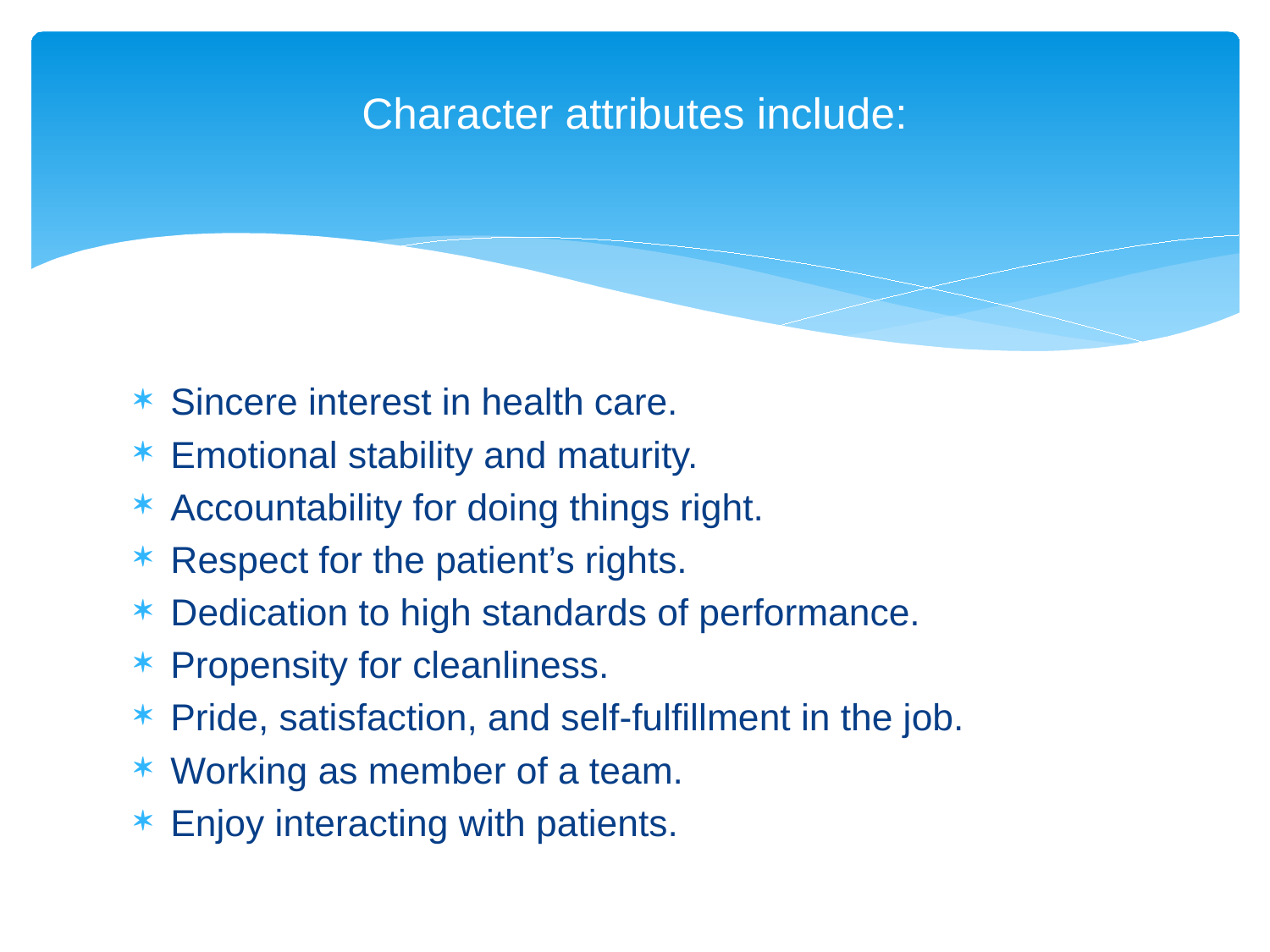

# Character attributes include:
Sincere interest in health care.
Emotional stability and maturity.
Accountability for doing things right.
Respect for the patient’s rights.
Dedication to high standards of performance.
Propensity for cleanliness.
Pride, satisfaction, and self-fulfillment in the job.
Working as member of a team.
Enjoy interacting with patients.